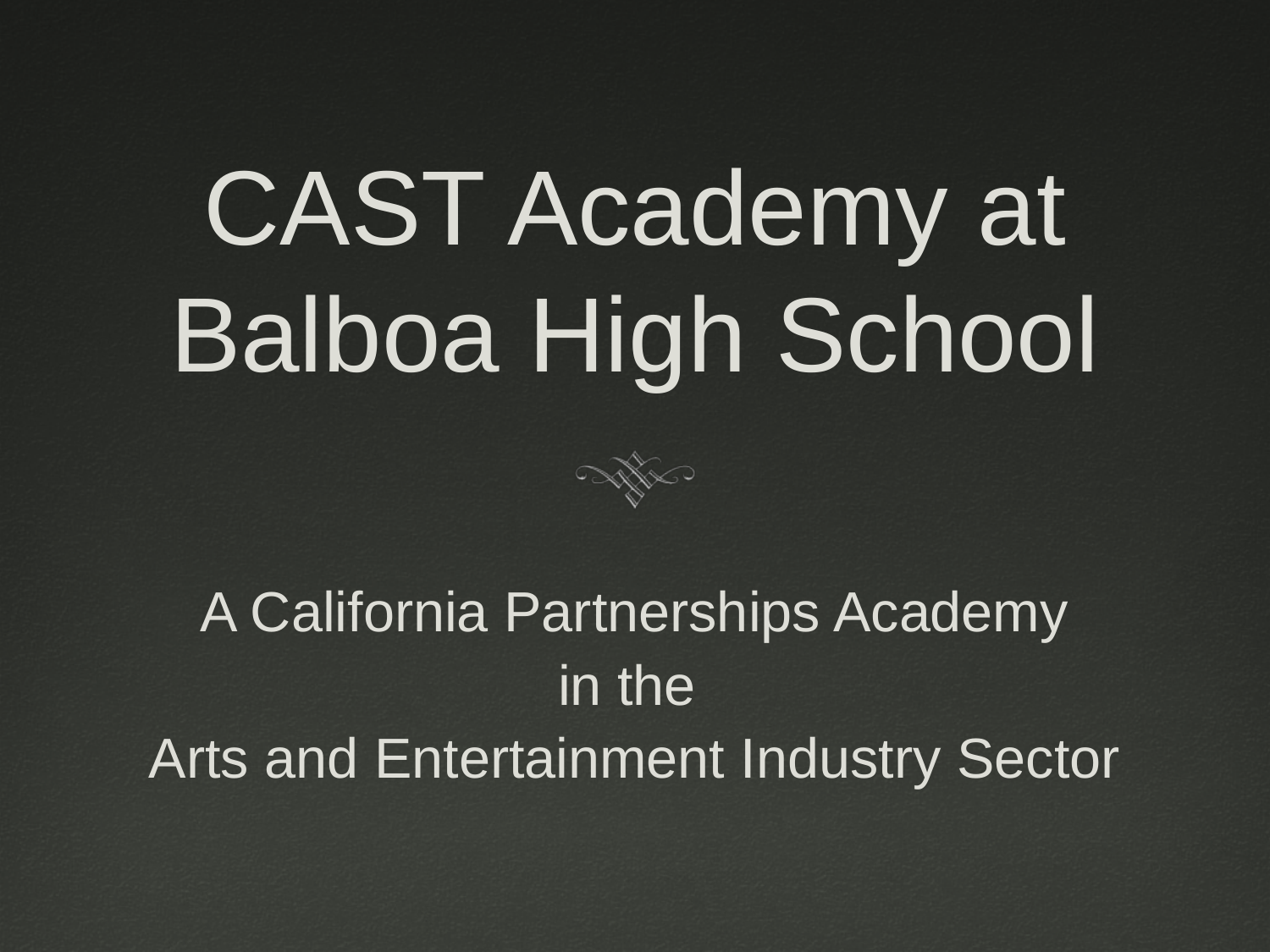

# CAST Academy at Balboa High School
A California Partnerships Academy
in the
Arts and Entertainment Industry Sector